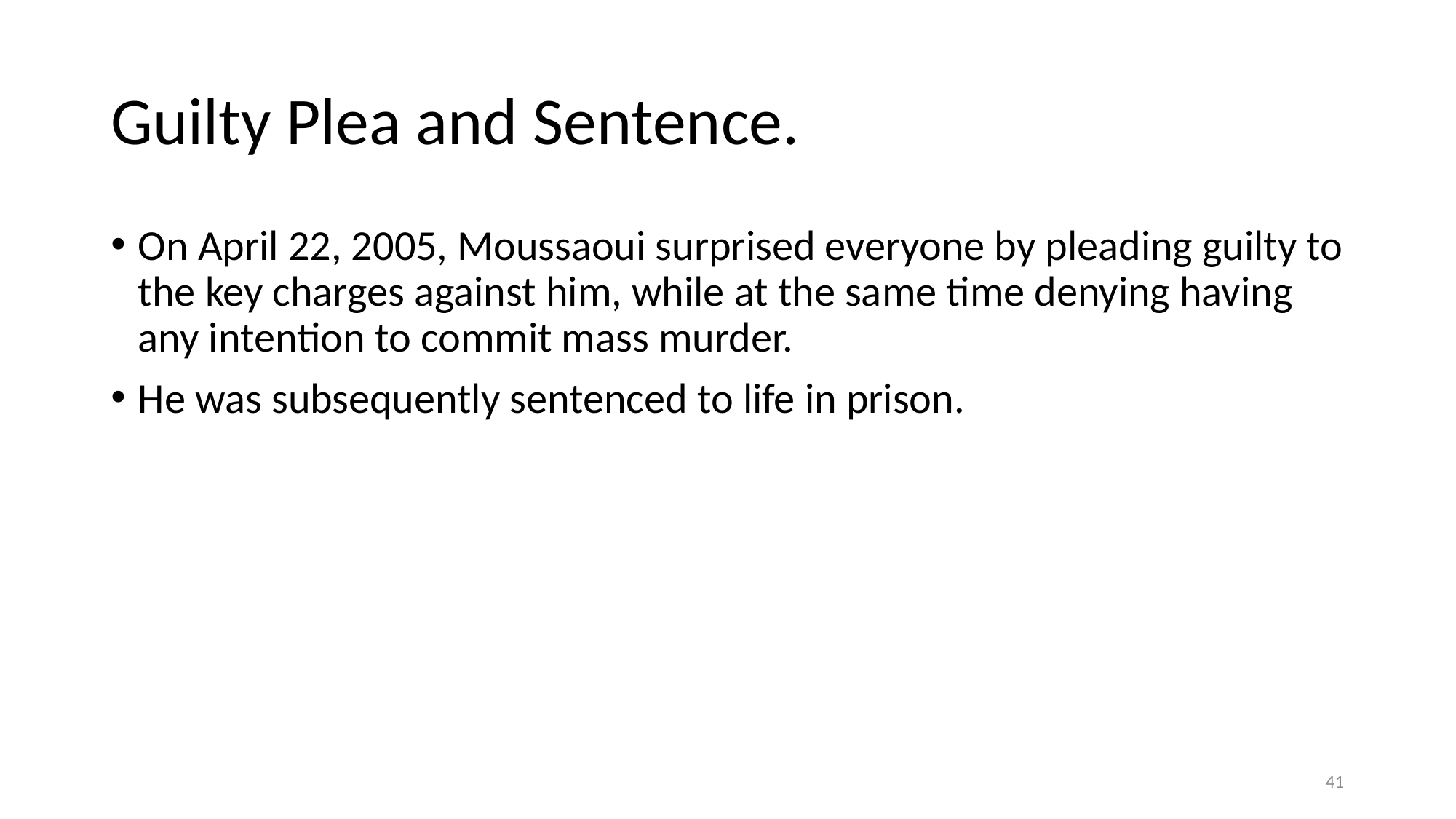

# Guilty Plea and Sentence.
On April 22, 2005, Moussaoui surprised everyone by pleading guilty to the key charges against him, while at the same time denying having any intention to commit mass murder.
He was subsequently sentenced to life in prison.
41